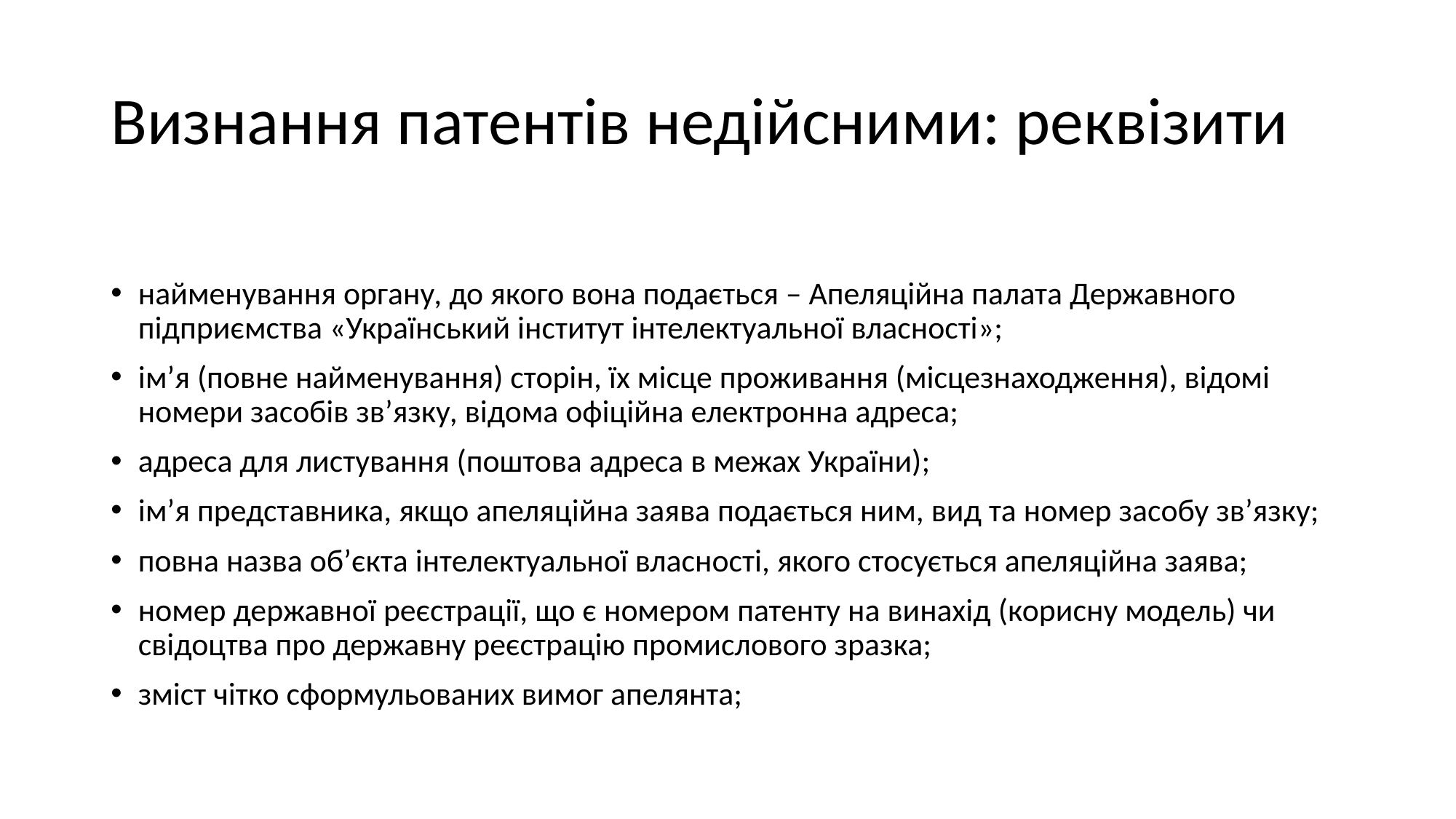

# Визнання патентів недійсними: реквізити

найменування органу, до якого вона подається – Апеляційна палата Державного підприємства «Український інститут інтелектуальної власності»;
ім’я (повне найменування) сторін, їх місце проживання (місцезнаходження), відомі номери засобів зв’язку, відома офіційна електронна адреса;
адреса для листування (поштова адреса в межах України);
ім’я представника, якщо апеляційна заява подається ним, вид та номер засобу зв’язку;
повна назва об’єкта інтелектуальної власності, якого стосується апеляційна заява;
номер державної реєстрації, що є номером патенту на винахід (корисну модель) чи свідоцтва про державну реєстрацію промислового зразка;
зміст чітко сформульованих вимог апелянта;